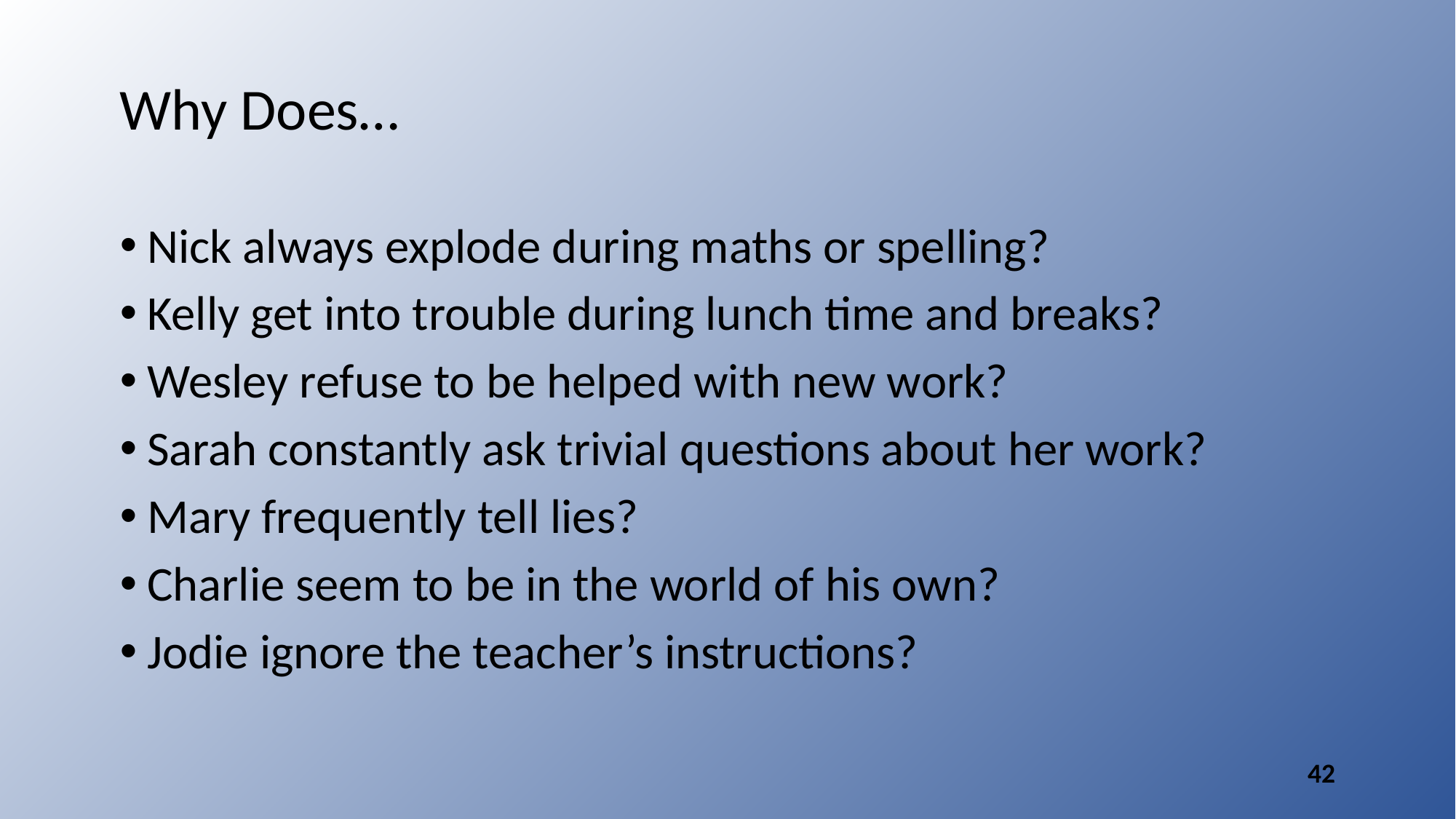

# Why Does…
Nick always explode during maths or spelling?
Kelly get into trouble during lunch time and breaks?
Wesley refuse to be helped with new work?
Sarah constantly ask trivial questions about her work?
Mary frequently tell lies?
Charlie seem to be in the world of his own?
Jodie ignore the teacher’s instructions?

42